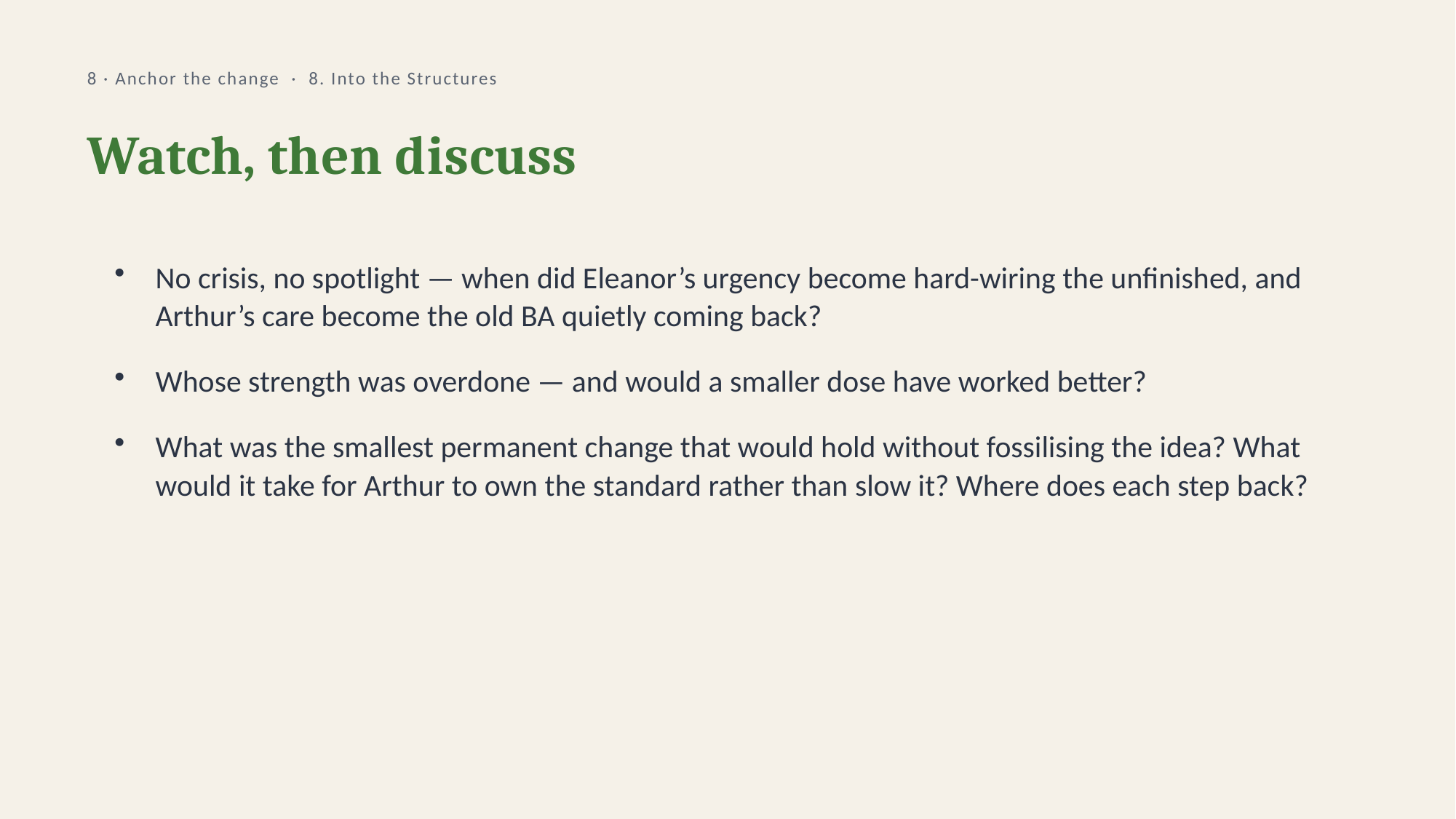

8 · Anchor the change  ·  8. Into the Structures
Watch, then discuss
No crisis, no spotlight — when did Eleanor’s urgency become hard-wiring the unfinished, and Arthur’s care become the old BA quietly coming back?
Whose strength was overdone — and would a smaller dose have worked better?
What was the smallest permanent change that would hold without fossilising the idea? What would it take for Arthur to own the standard rather than slow it? Where does each step back?